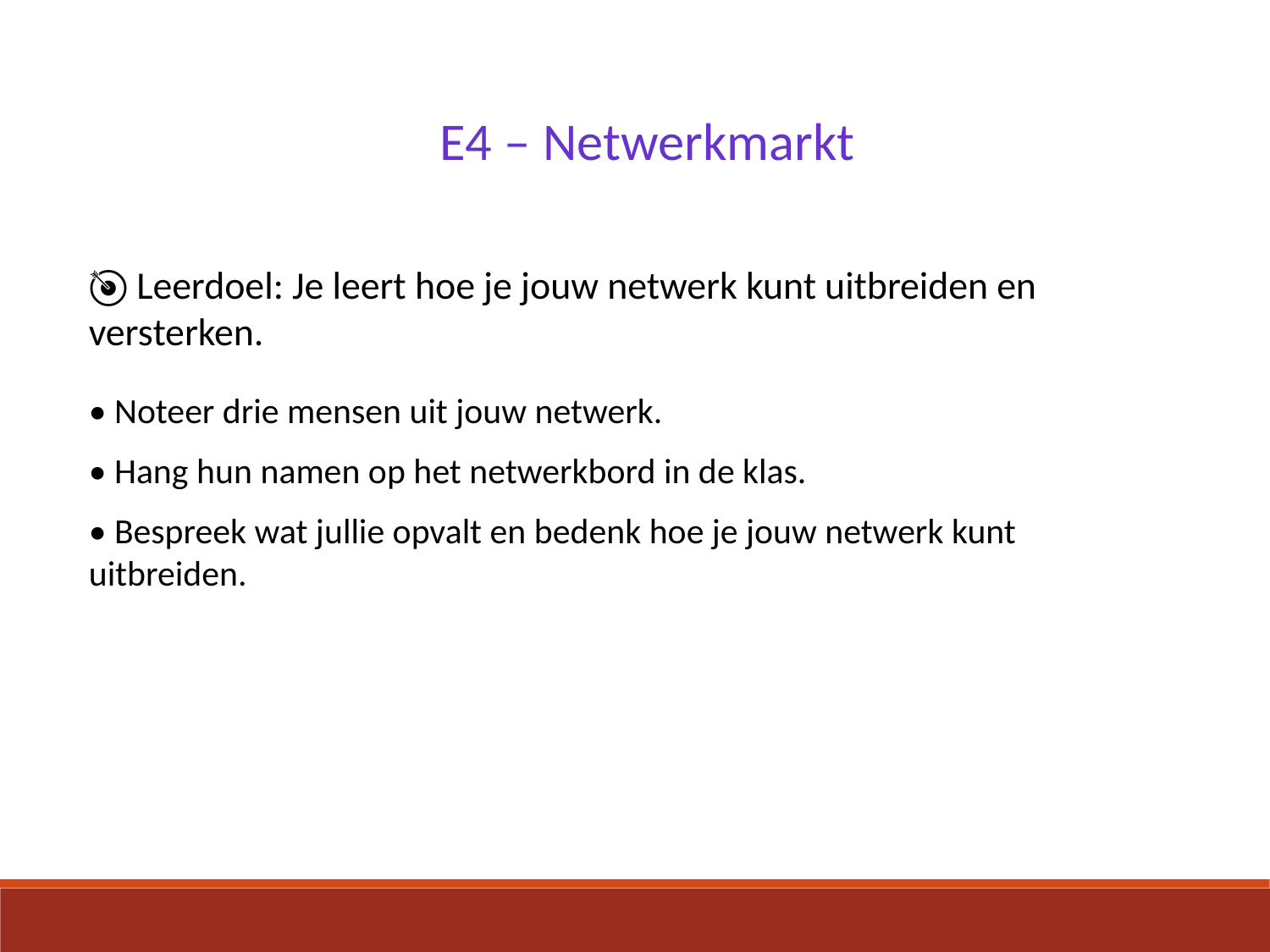

E4 – Netwerkmarkt

🎯 Leerdoel: Je leert hoe je jouw netwerk kunt uitbreiden en versterken.
• Noteer drie mensen uit jouw netwerk.
• Hang hun namen op het netwerkbord in de klas.
• Bespreek wat jullie opvalt en bedenk hoe je jouw netwerk kunt uitbreiden.